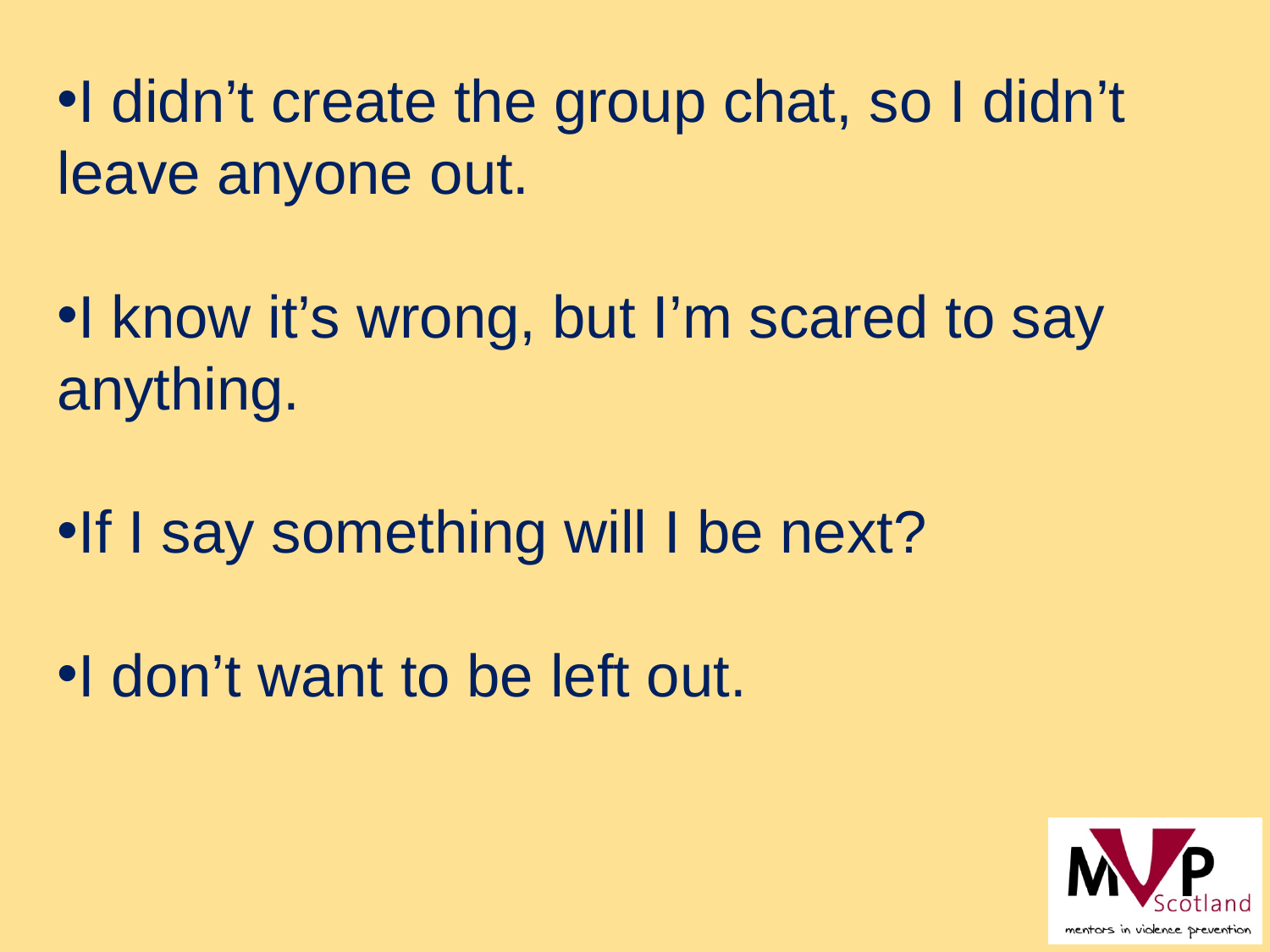

I didn’t create the group chat, so I didn’t leave anyone out.

I know it’s wrong, but I’m scared to say anything.

If I say something will I be next?

I don’t want to be left out.